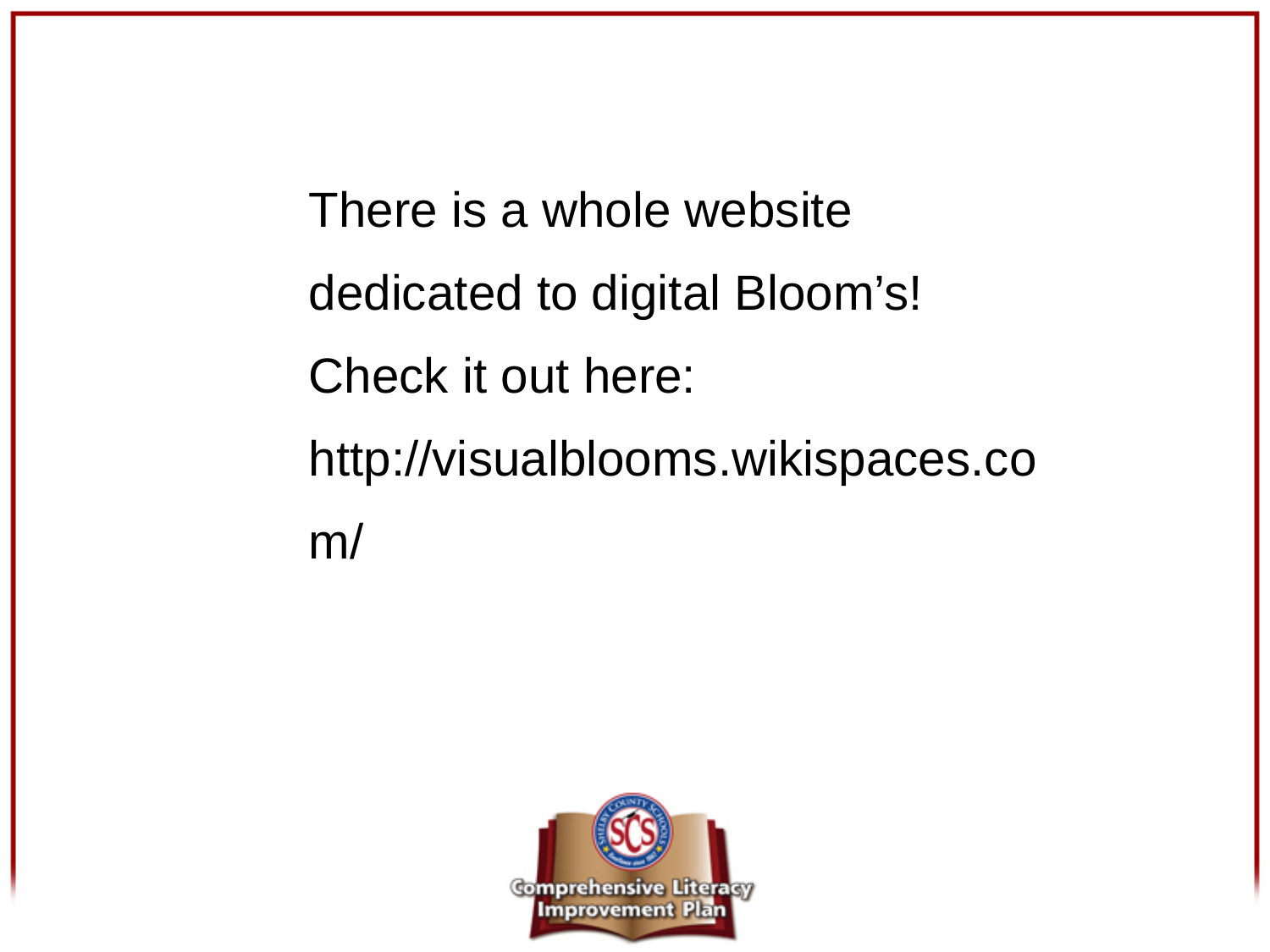

There is a whole website dedicated to digital Bloom’s! Check it out here: http://visualblooms.wikispaces.com/